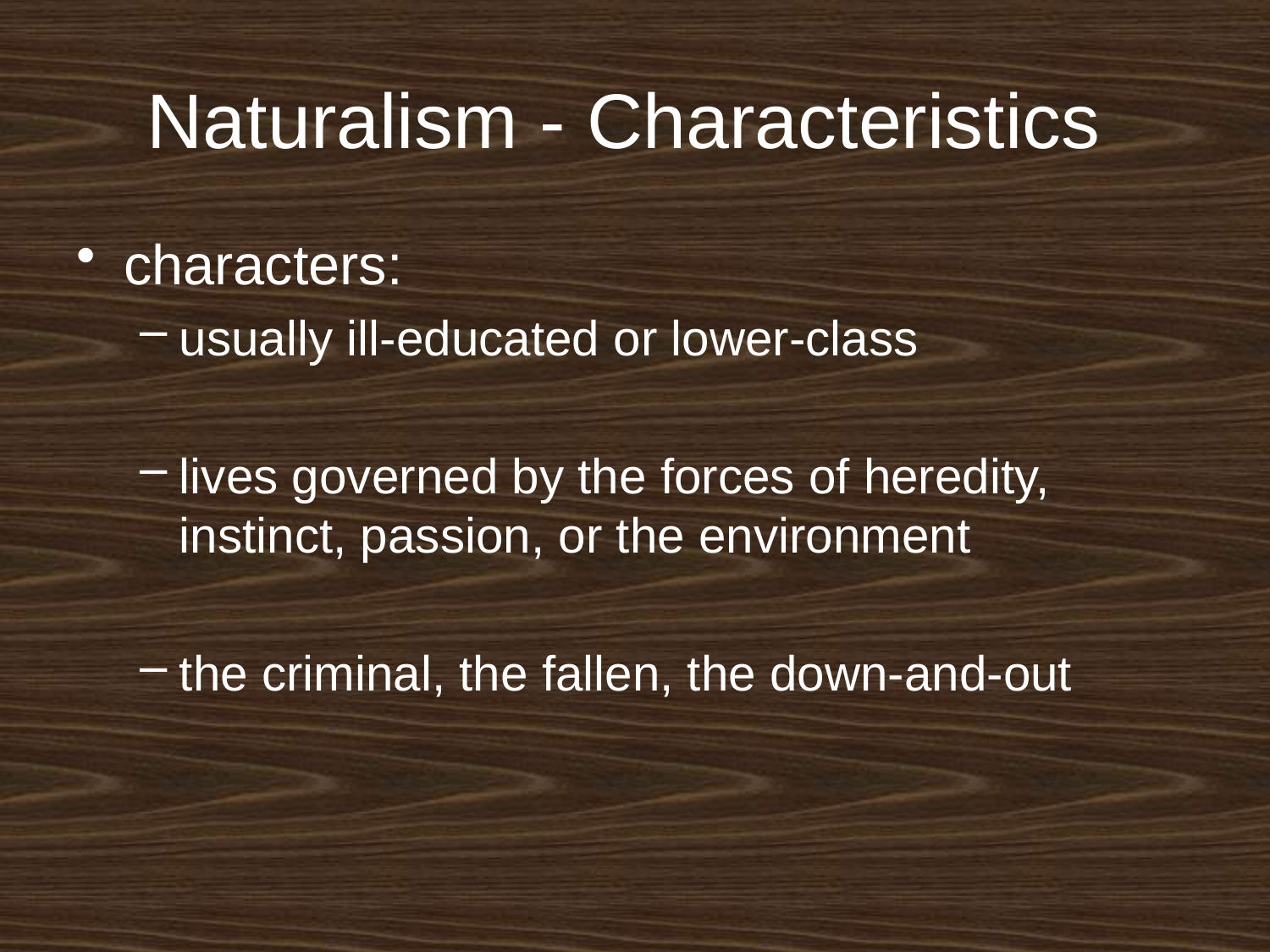

# Naturalism - Characteristics
characters:
usually ill-educated or lower-class

lives governed by the forces of heredity, instinct, passion, or the environment

the criminal, the fallen, the down-and-out